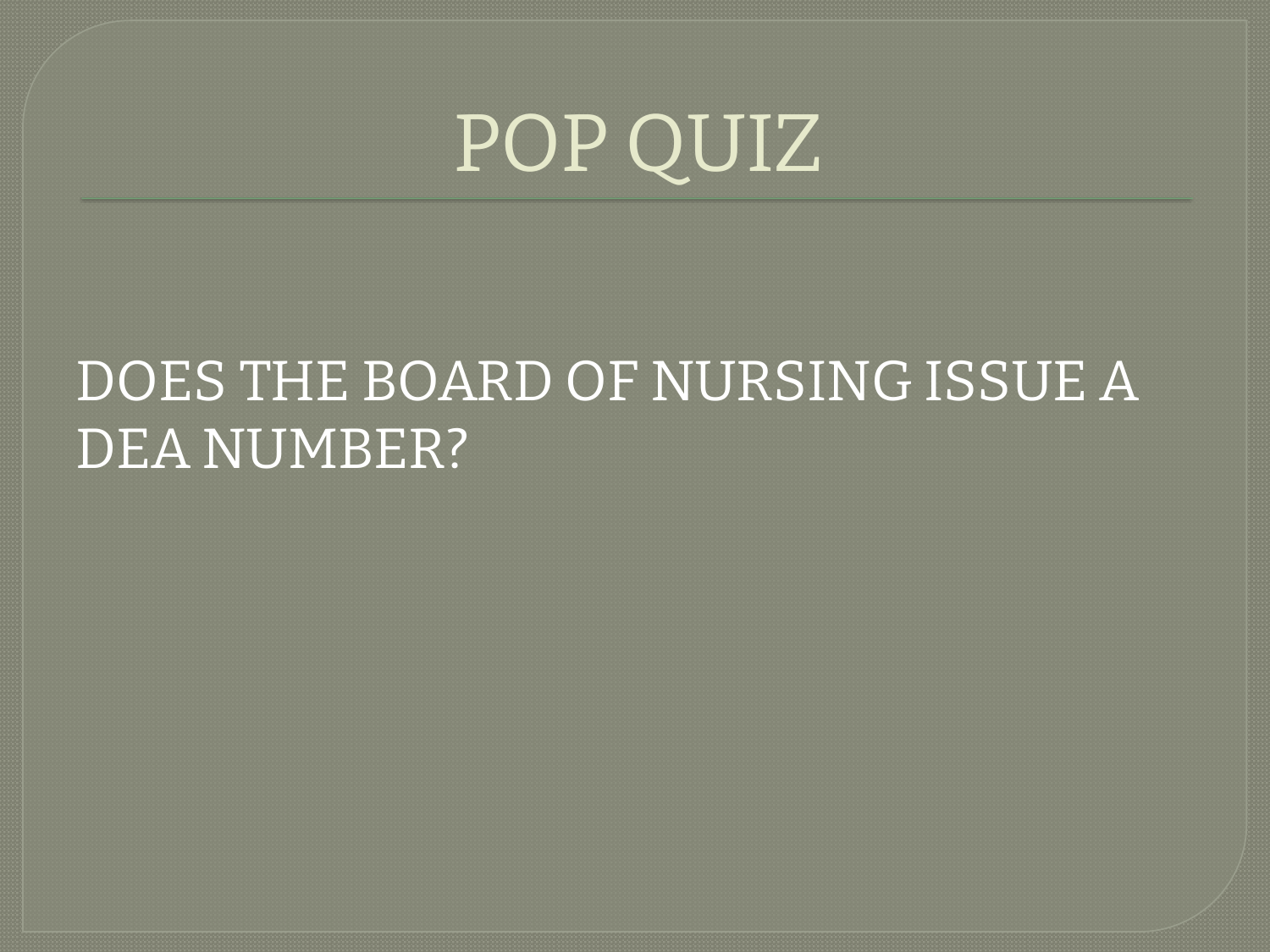

# POP QUIZ
DOES THE BOARD OF NURSING ISSUE A DEA NUMBER?